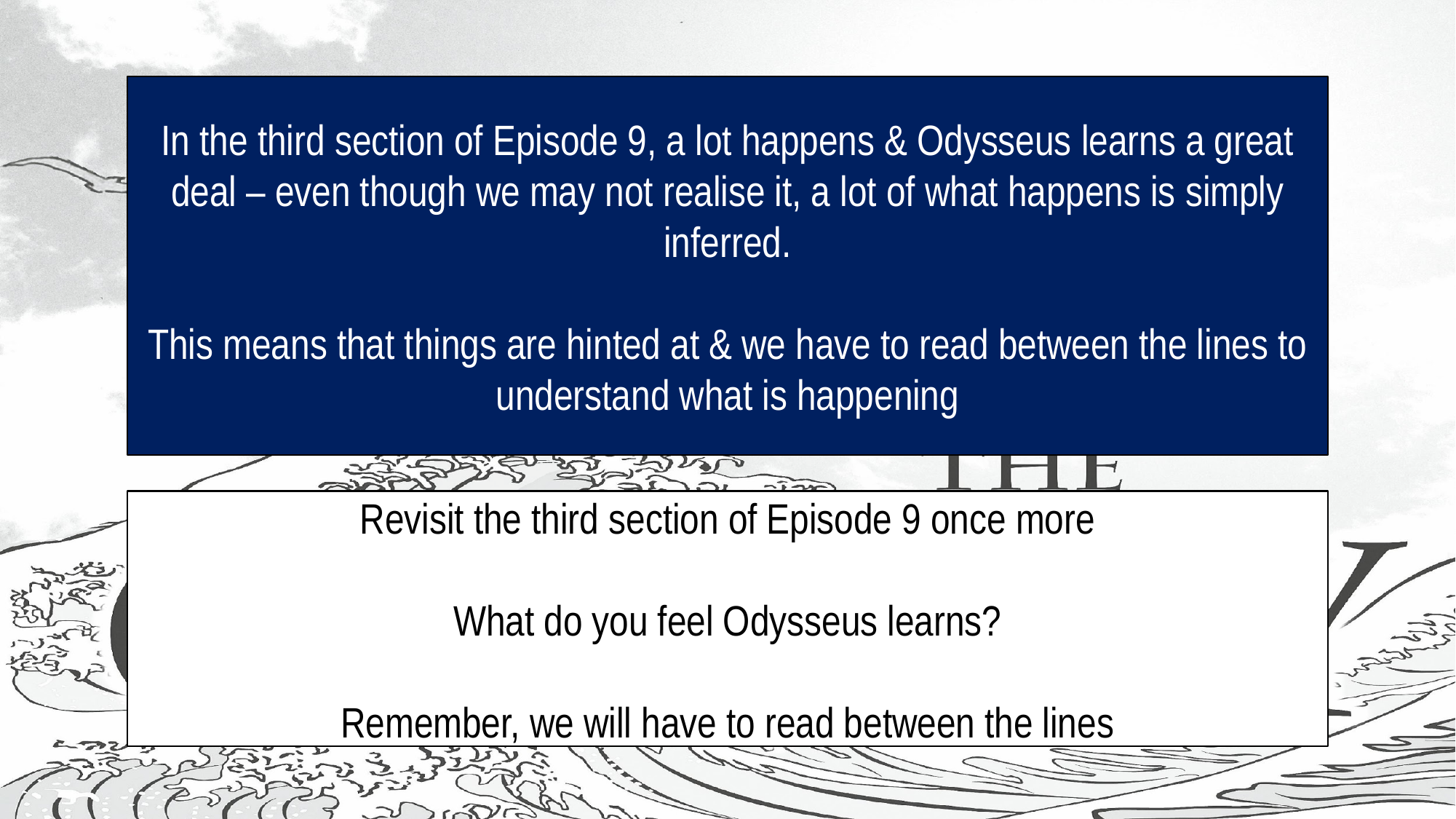

#
In the third section of Episode 9, a lot happens & Odysseus learns a great deal – even though we may not realise it, a lot of what happens is simply inferred.

This means that things are hinted at & we have to read between the lines to understand what is happening

Revisit the third section of Episode 9 once more

What do you feel Odysseus learns?

Remember, we will have to read between the lines